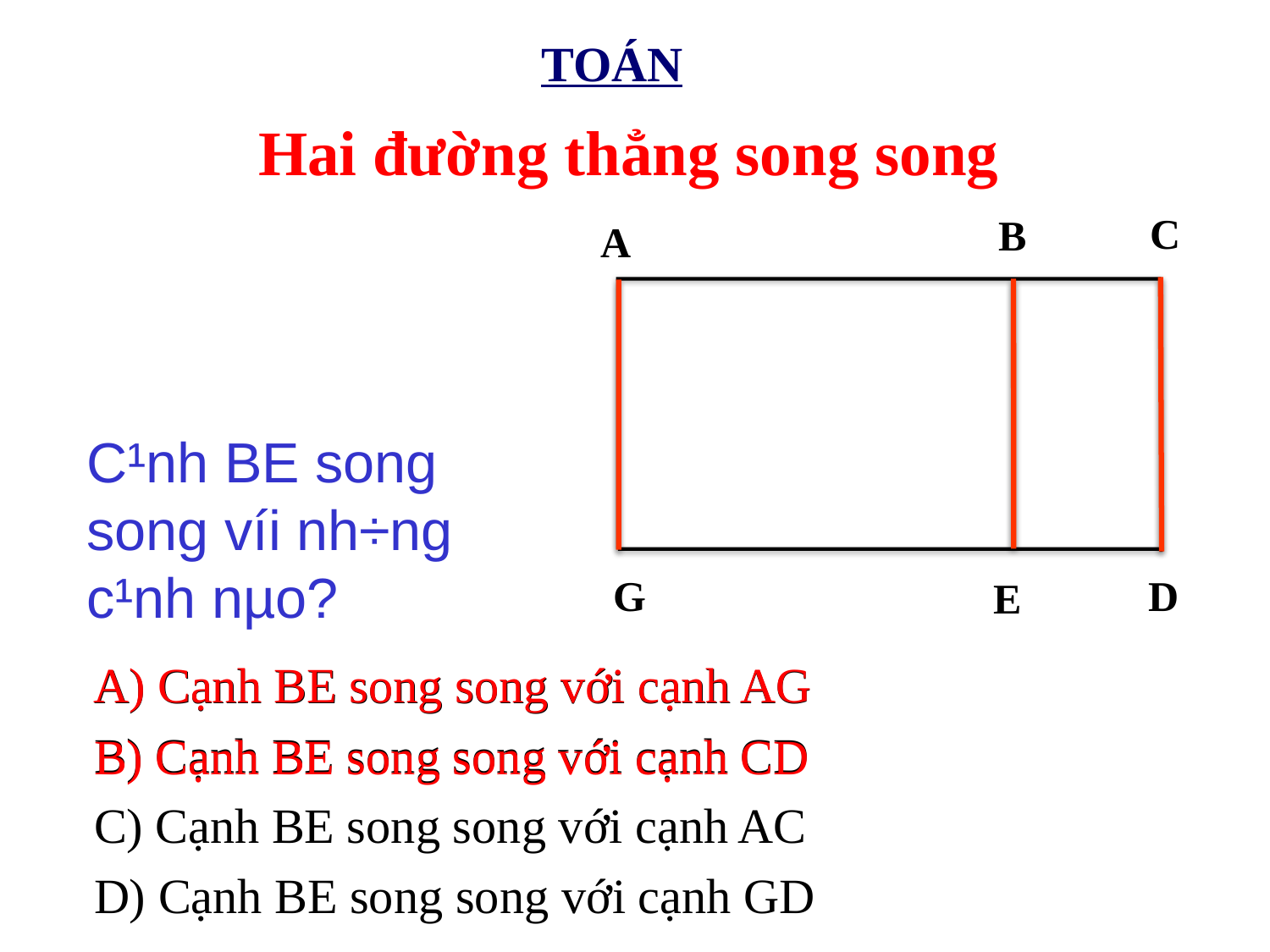

TOÁN

Hai đường thẳng song song
C
B
A

C¹nh BE song song víi nh÷ng c¹nh nµo?

G
D
E
A) Cạnh BE song song với cạnh AG
A) Cạnh BE song song với cạnh AG
B) Cạnh BE song song với cạnh CD
B) Cạnh BE song song với cạnh CD
C) Cạnh BE song song với cạnh AC
D) Cạnh BE song song với cạnh GD